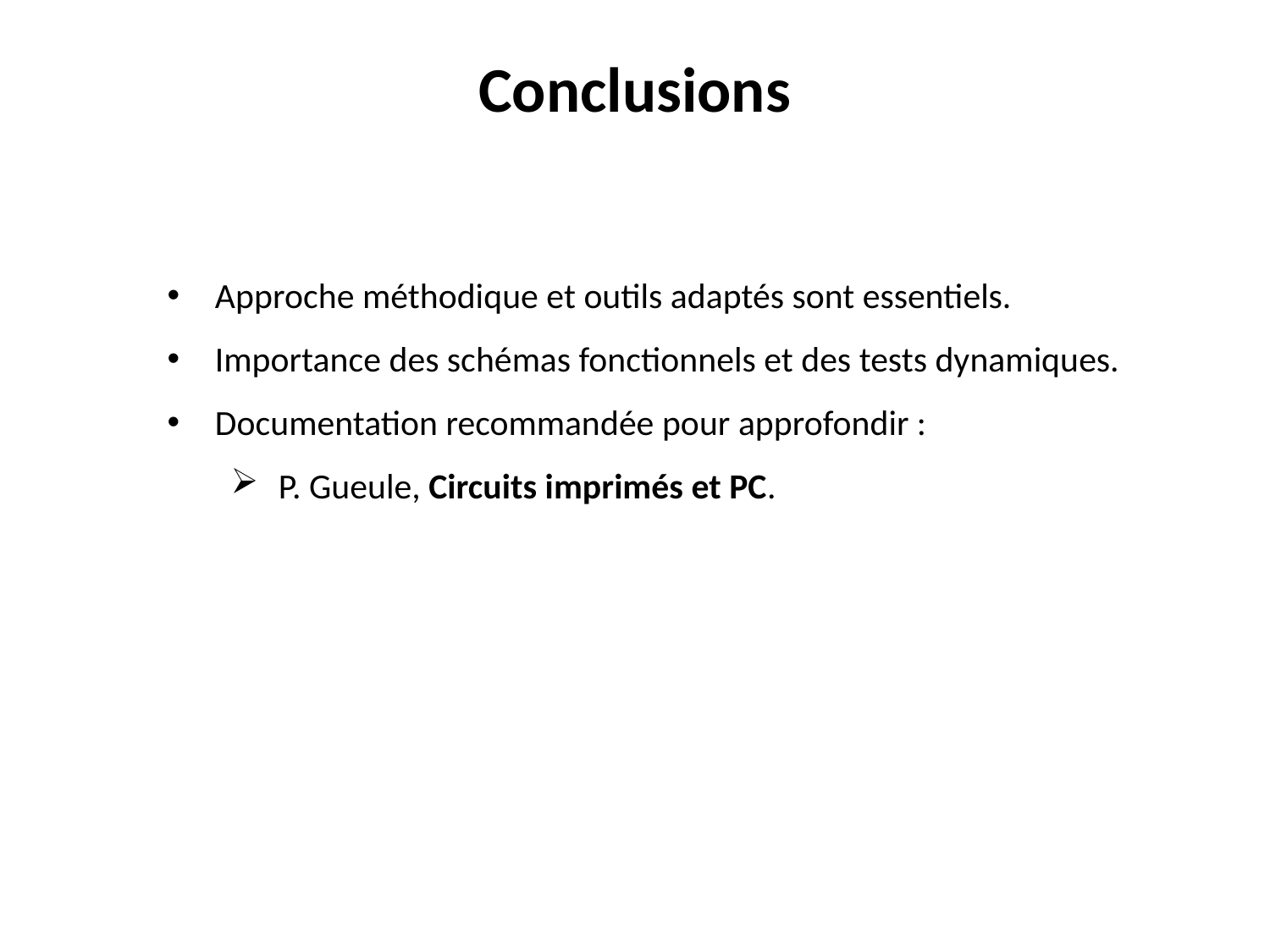

# Conclusions
Approche méthodique et outils adaptés sont essentiels.
Importance des schémas fonctionnels et des tests dynamiques.
Documentation recommandée pour approfondir :
P. Gueule, Circuits imprimés et PC.